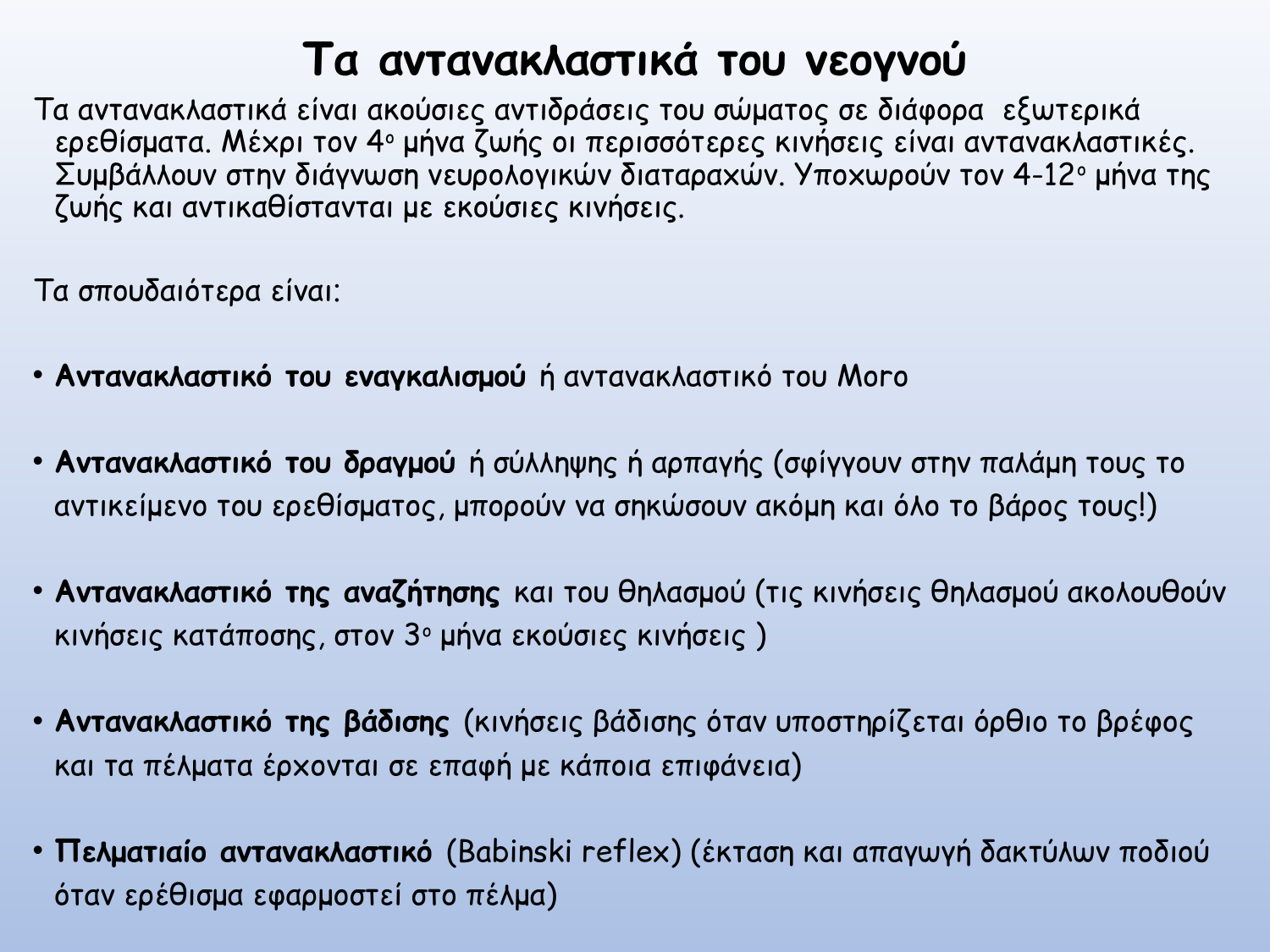

Τα αντανακλαστικά του νεογνού
Τα αντανακλαστικά είναι ακούσιες αντιδράσεις του σώματος σε διάφορα  εξωτερικά ερεθίσματα. Μέχρι τον 4ο μήνα ζωής οι περισσότερες κινήσεις είναι αντανακλαστικές. Συμβάλλουν στην διάγνωση νευρολογικών διαταραχών. Υποχωρούν τον 4-12ο μήνα της ζωής και αντικαθίστανται με εκούσιες κινήσεις.

Τα σπουδαιότερα είναι:

Αντανακλαστικό του εναγκαλισμού ή αντανακλαστικό του Moro

Αντανακλαστικό του δραγμού ή σύλληψης ή αρπαγής (σφίγγουν στην παλάμη τους το αντικείμενο του ερεθίσματος, μπορούν να σηκώσουν ακόμη και όλο το βάρος τους!)

Αντανακλαστικό της αναζήτησης και του θηλασμού (τις κινήσεις θηλασμού ακολουθούν κινήσεις κατάποσης, στον 3ο μήνα εκούσιες κινήσεις )

Αντανακλαστικό της βάδισης (κινήσεις βάδισης όταν υποστηρίζεται όρθιο το βρέφος και τα πέλματα έρχονται σε επαφή με κάποια επιφάνεια)

Πελματιαίο αντανακλαστικό (Babinski reflex) (έκταση και απαγωγή δακτύλων ποδιού όταν ερέθισμα εφαρμοστεί στο πέλμα)